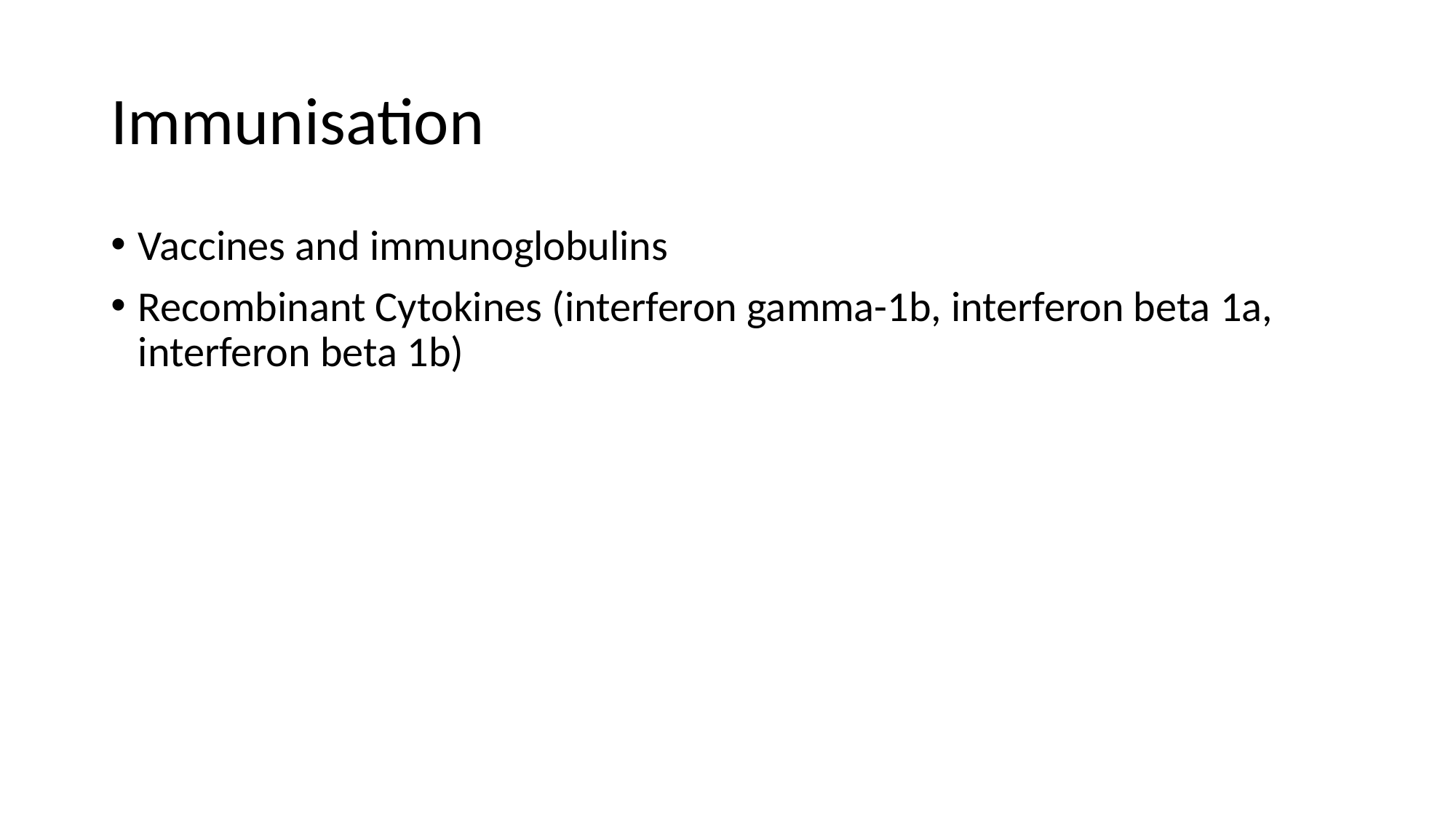

# Immunisation
Vaccines and immunoglobulins
Recombinant Cytokines (interferon gamma-1b, interferon beta 1a, interferon beta 1b)